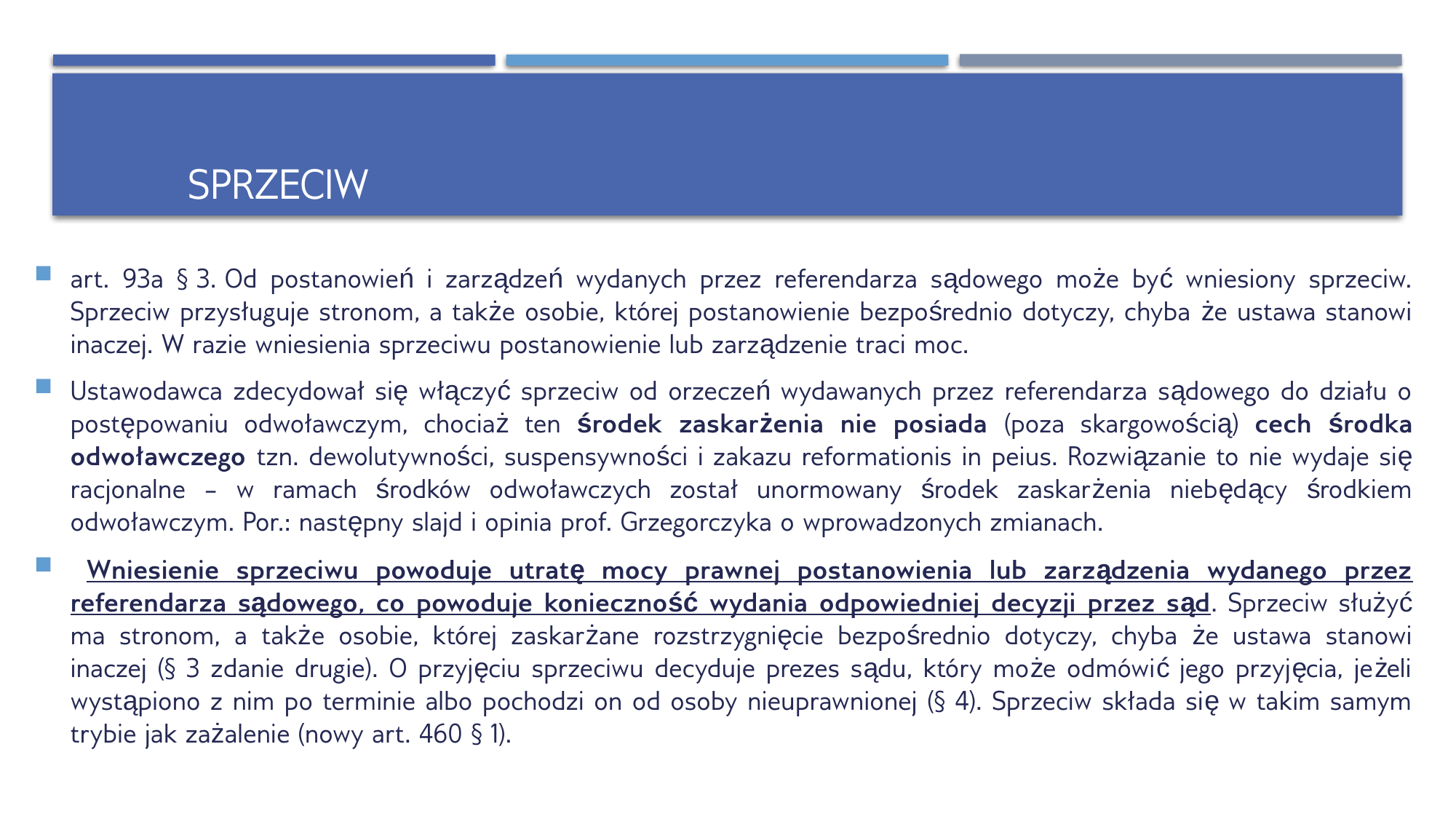

# Sprzeciw
art. 93a § 3. Od postanowień i zarządzeń wydanych przez referendarza sądowego może być wniesiony sprzeciw. Sprzeciw przysługuje stronom, a także osobie, której postanowienie bezpośrednio dotyczy, chyba że ustawa stanowi inaczej. W razie wniesienia sprzeciwu postanowienie lub zarządzenie traci moc.
Ustawodawca zdecydował się włączyć sprzeciw od orzeczeń wydawanych przez referendarza sądowego do działu o postępowaniu odwoławczym, chociaż ten środek zaskarżenia nie posiada (poza skargowością) cech środka odwoławczego tzn. dewolutywności, suspensywności i zakazu reformationis in peius. Rozwiązanie to nie wydaje się racjonalne – w ramach środków odwoławczych został unormowany środek zaskarżenia niebędący środkiem odwoławczym. Por.: następny slajd i opinia prof. Grzegorczyka o wprowadzonych zmianach.
 Wniesienie sprzeciwu powoduje utratę mocy prawnej postanowienia lub zarządzenia wydanego przez referendarza sądowego, co powoduje konieczność wydania odpowiedniej decyzji przez sąd. Sprzeciw służyć ma stronom, a także osobie, której zaskarżane rozstrzygnięcie bezpośrednio dotyczy, chyba że ustawa stanowi inaczej (§ 3 zdanie drugie). O przyjęciu sprzeciwu decyduje prezes sądu, który może odmówić jego przyjęcia, jeżeli wystąpiono z nim po terminie albo pochodzi on od osoby nieuprawnionej (§ 4). Sprzeciw składa się w takim samym trybie jak zażalenie (nowy art. 460 § 1).